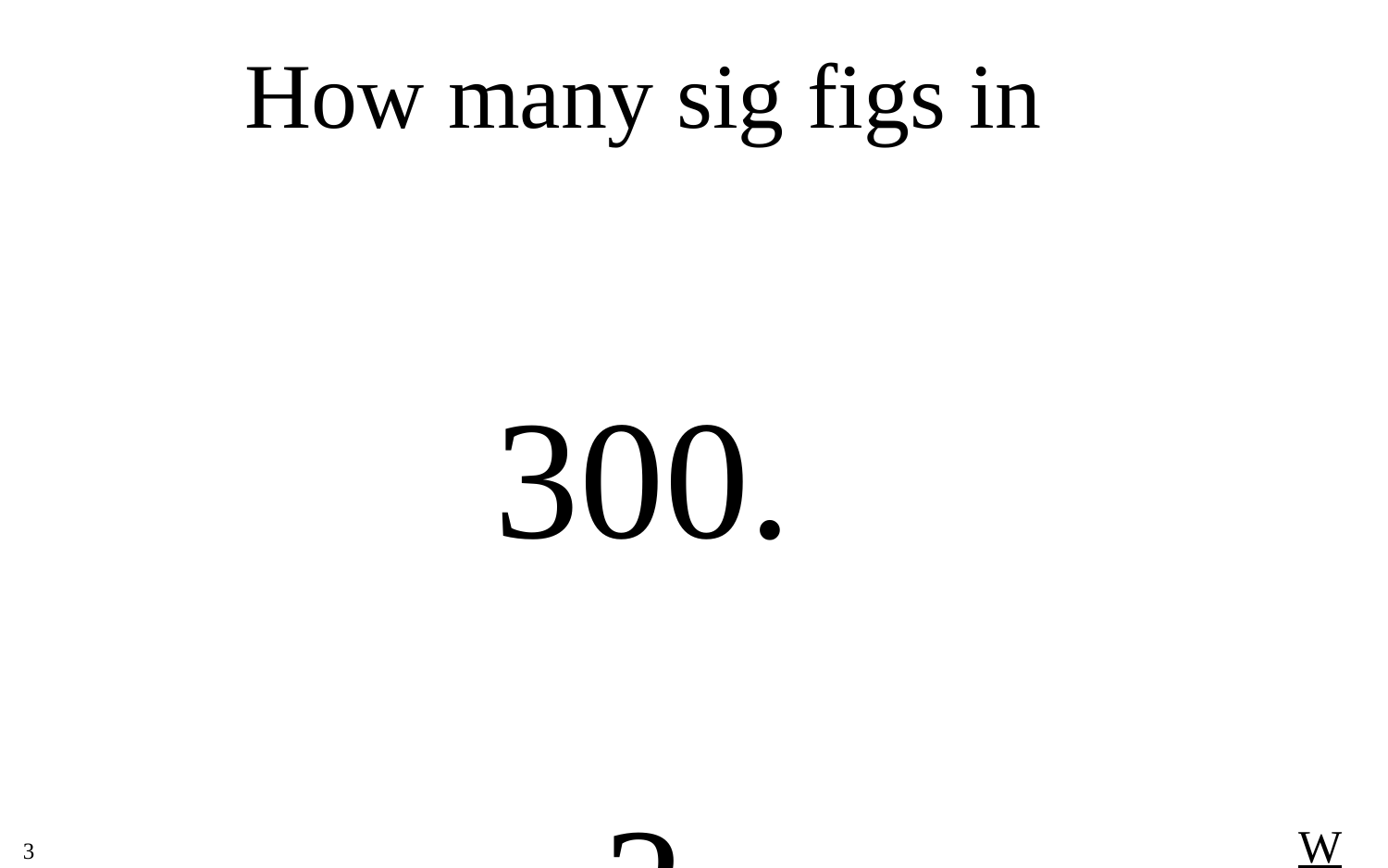

How many sig figs in

300.

?
W
3